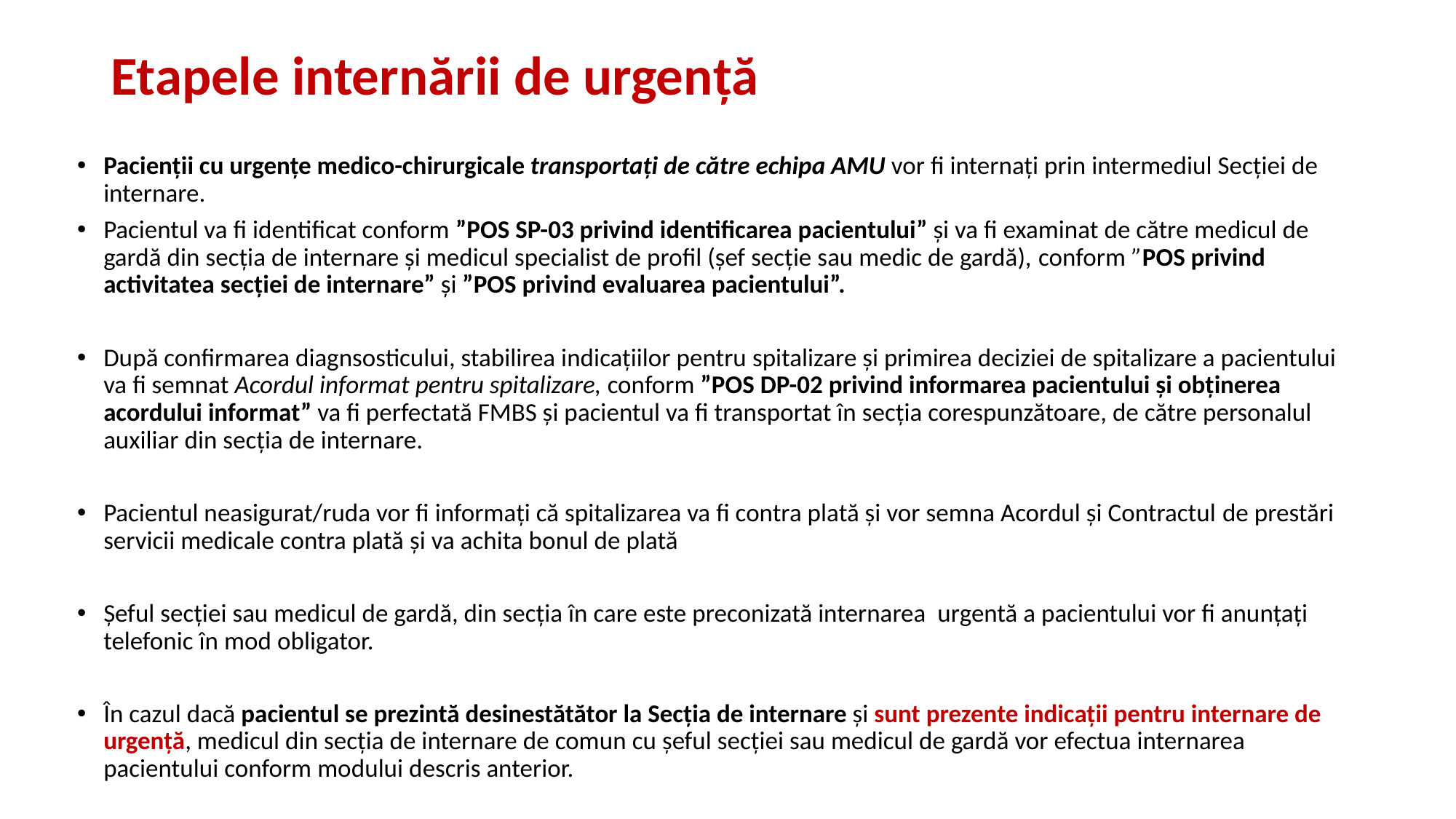

# Etapele internării de urgență
Pacienții cu urgențe medico-chirurgicale transportați de către echipa AMU vor fi internați prin intermediul Secției de internare.
Pacientul va fi identificat conform ”POS SP-03 privind identificarea pacientului” și va fi examinat de către medicul de gardă din secția de internare și medicul specialist de profil (șef secție sau medic de gardă), conform ”POS privind activitatea secției de internare” și ”POS privind evaluarea pacientului”.

După confirmarea diagnsosticului, stabilirea indicațiilor pentru spitalizare și primirea deciziei de spitalizare a pacientului va fi semnat Acordul informat pentru spitalizare, conform ”POS DP-02 privind informarea pacientului și obținerea acordului informat” va fi perfectată FMBS și pacientul va fi transportat în secția corespunzătoare, de către personalul auxiliar din secția de internare.

Pacientul neasigurat/ruda vor fi informați că spitalizarea va fi contra plată și vor semna Acordul și Contractul de prestări servicii medicale contra plată și va achita bonul de plată

Șeful secției sau medicul de gardă, din secția în care este preconizată internarea  urgentă a pacientului vor fi anunțați telefonic în mod obligator.

În cazul dacă pacientul se prezintă desinestătător la Secția de internare și sunt prezente indicații pentru internare de urgență, medicul din secția de internare de comun cu șeful secției sau medicul de gardă vor efectua internarea pacientului conform modului descris anterior.